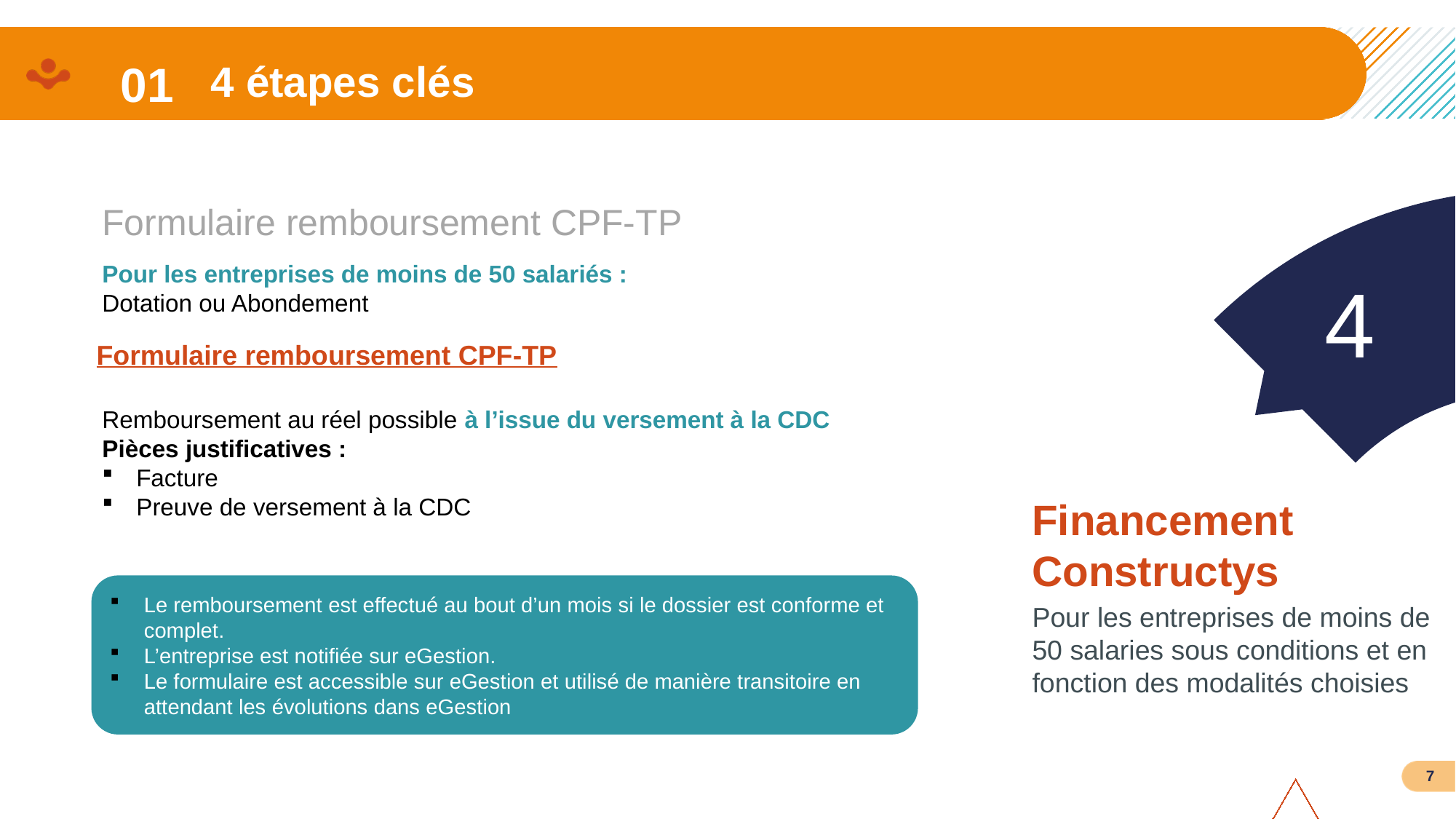

01
4 étapes clés

Formulaire remboursement CPF-TP
Pour les entreprises de moins de 50 salariés :
Dotation ou Abondement

Remboursement au réel possible à l’issue du versement à la CDC
Pièces justificatives :
Facture
Preuve de versement à la CDC
4
4
Formulaire remboursement CPF-TP
Financement Constructys
Le remboursement est effectué au bout d’un mois si le dossier est conforme et complet.
L’entreprise est notifiée sur eGestion.
Le formulaire est accessible sur eGestion et utilisé de manière transitoire en attendant les évolutions dans eGestion

Pour les entreprises de moins de 50 salaries sous conditions et en fonction des modalités choisies
7